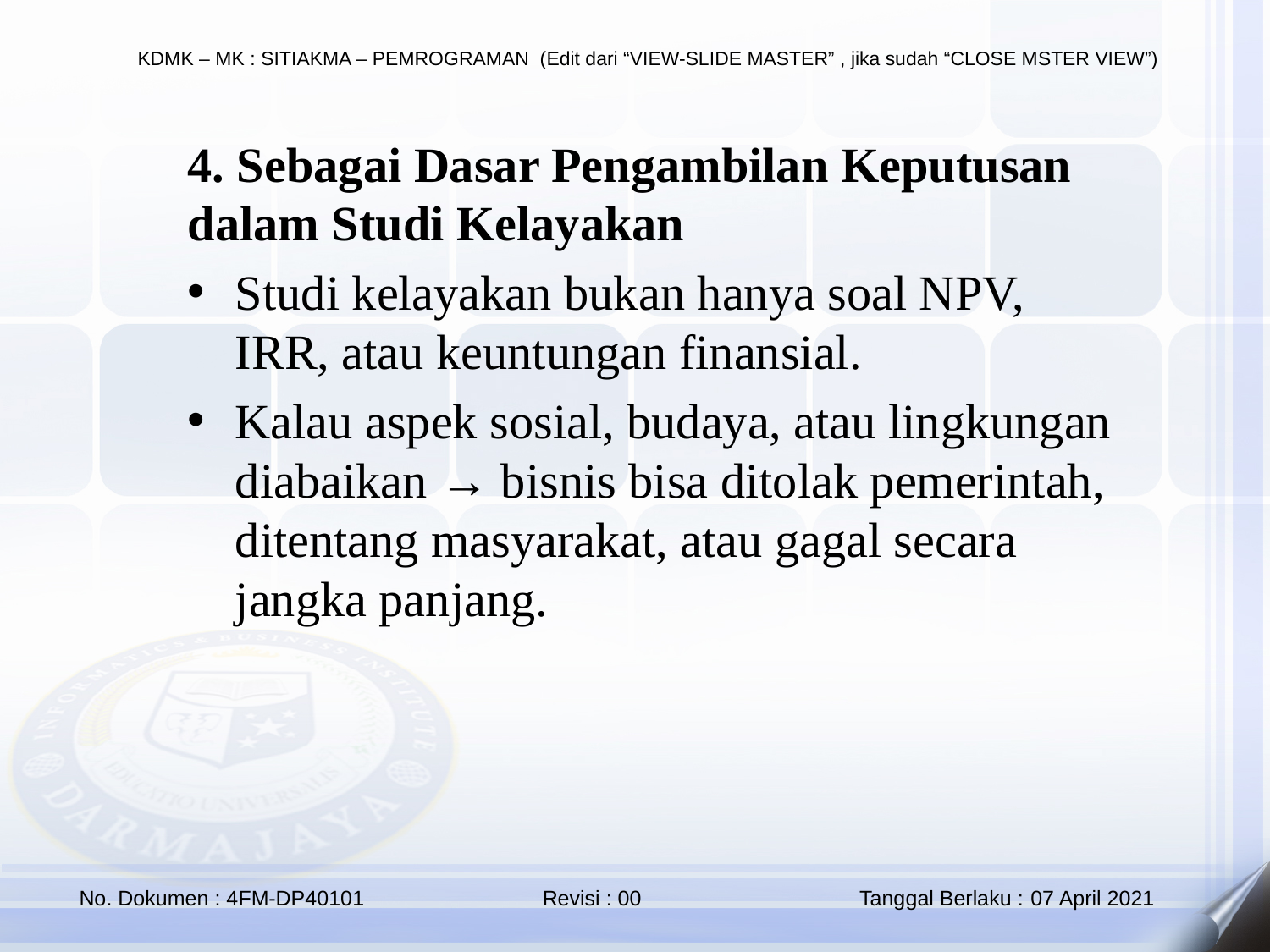

4. Sebagai Dasar Pengambilan Keputusan dalam Studi Kelayakan
Studi kelayakan bukan hanya soal NPV, IRR, atau keuntungan finansial.
Kalau aspek sosial, budaya, atau lingkungan diabaikan → bisnis bisa ditolak pemerintah, ditentang masyarakat, atau gagal secara jangka panjang.